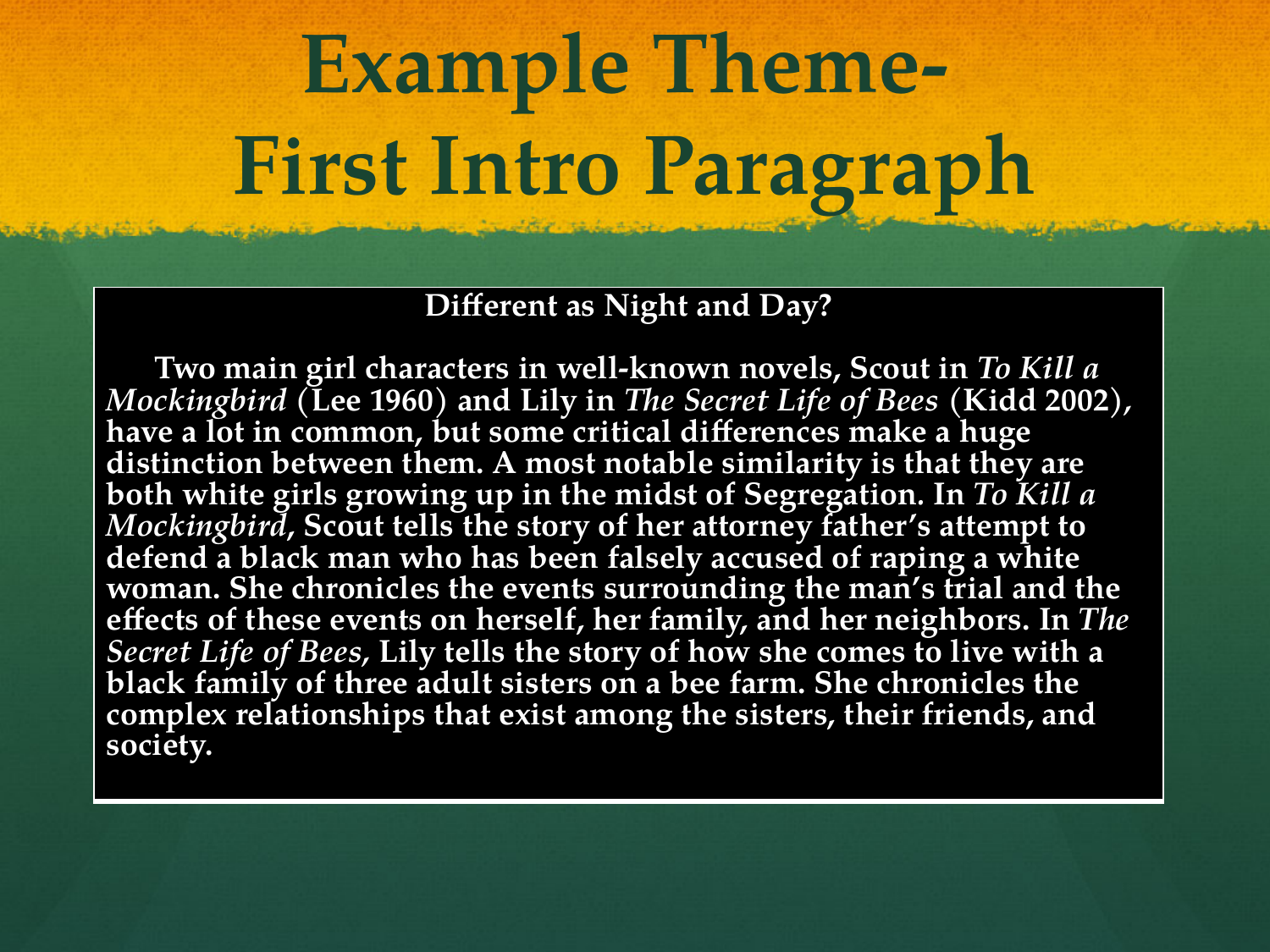

# Example Theme- First Intro Paragraph
| Different as Night and Day?   Two main girl characters in well-known novels, Scout in To Kill a Mockingbird (Lee 1960) and Lily in The Secret Life of Bees (Kidd 2002), have a lot in common, but some critical differences make a huge distinction between them. A most notable similarity is that they are both white girls growing up in the midst of Segregation. In To Kill a Mockingbird, Scout tells the story of her attorney father’s attempt to defend a black man who has been falsely accused of raping a white woman. She chronicles the events surrounding the man’s trial and the effects of these events on herself, her family, and her neighbors. In The Secret Life of Bees, Lily tells the story of how she comes to live with a black family of three adult sisters on a bee farm. She chronicles the complex relationships that exist among the sisters, their friends, and society. |
| --- |